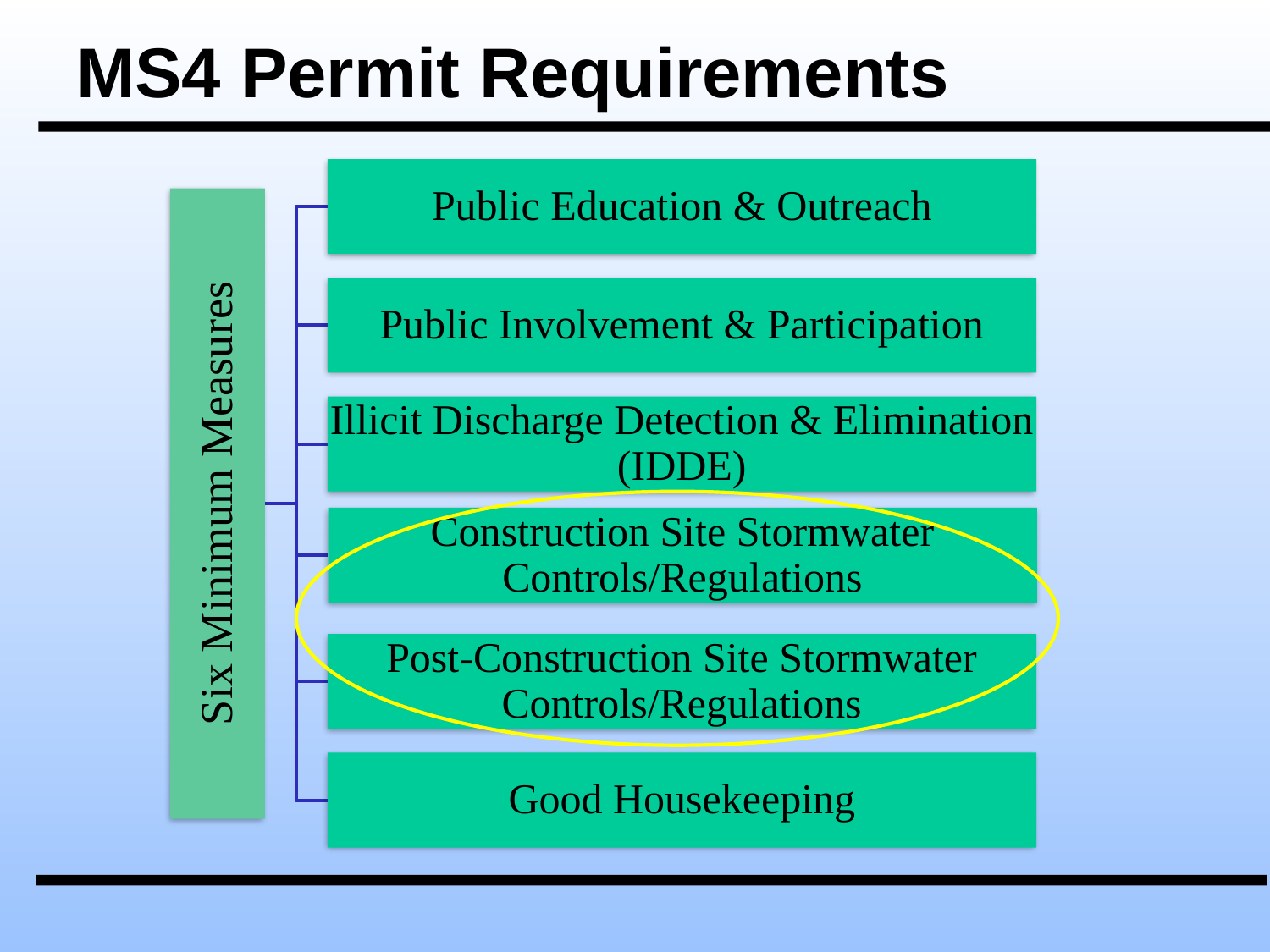

MS4 Permit Requirements

Six Minimum Measures
Public Education & Outreach
Public Involvement & Participation
Illicit Discharge Detection & Elimination (IDDE)
Construction Site Stormwater Controls/Regulations
Post-Construction Site Stormwater Controls/Regulations
Good Housekeeping